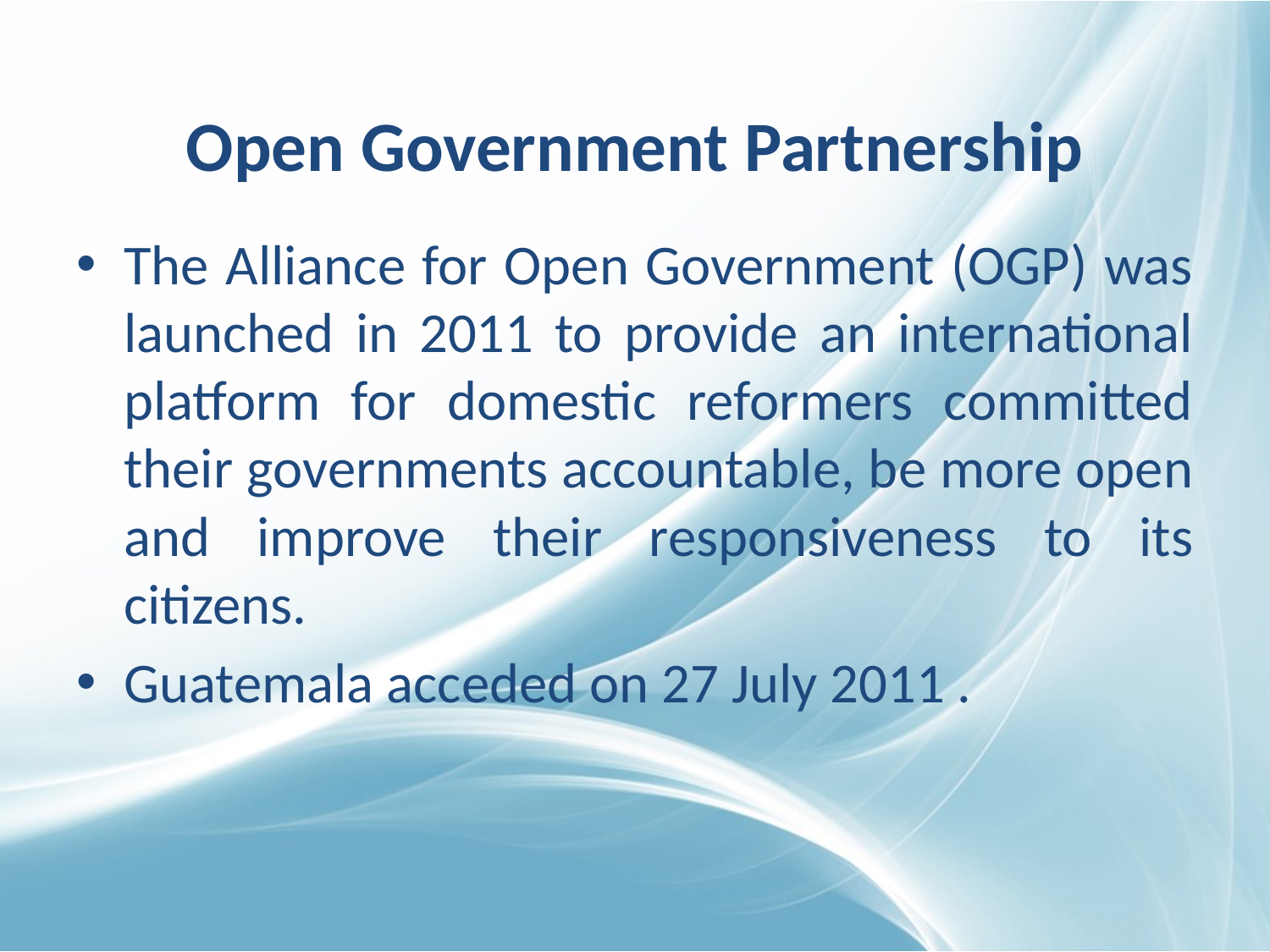

# Open Government Partnership
The Alliance for Open Government (OGP) was launched in 2011 to provide an international platform for domestic reformers committed their governments accountable, be more open and improve their responsiveness to its citizens.
Guatemala acceded on 27 July 2011 .